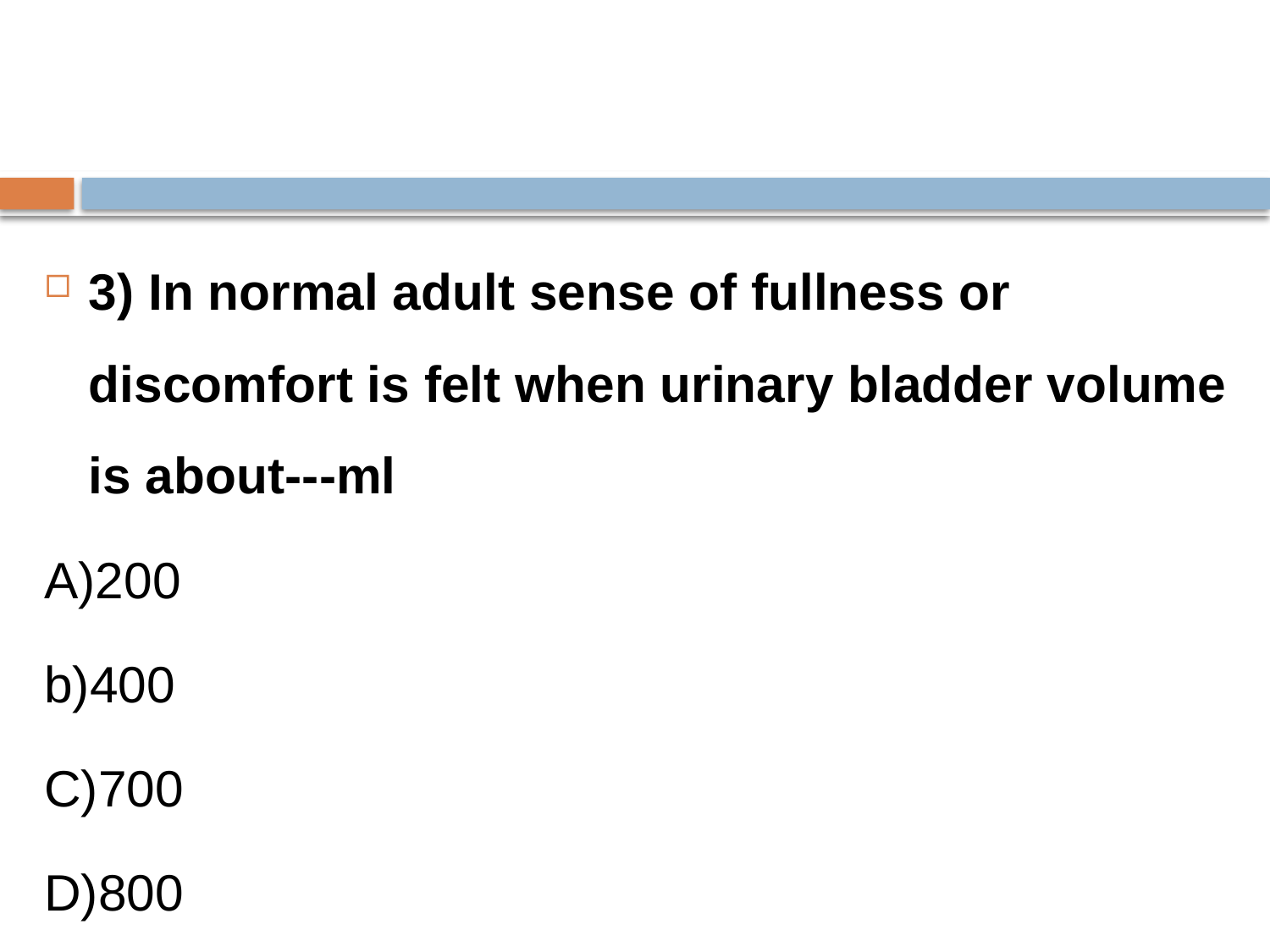

#
3) In normal adult sense of fullness or discomfort is felt when urinary bladder volume is about---ml
A)200
b)400
C)700
D)800